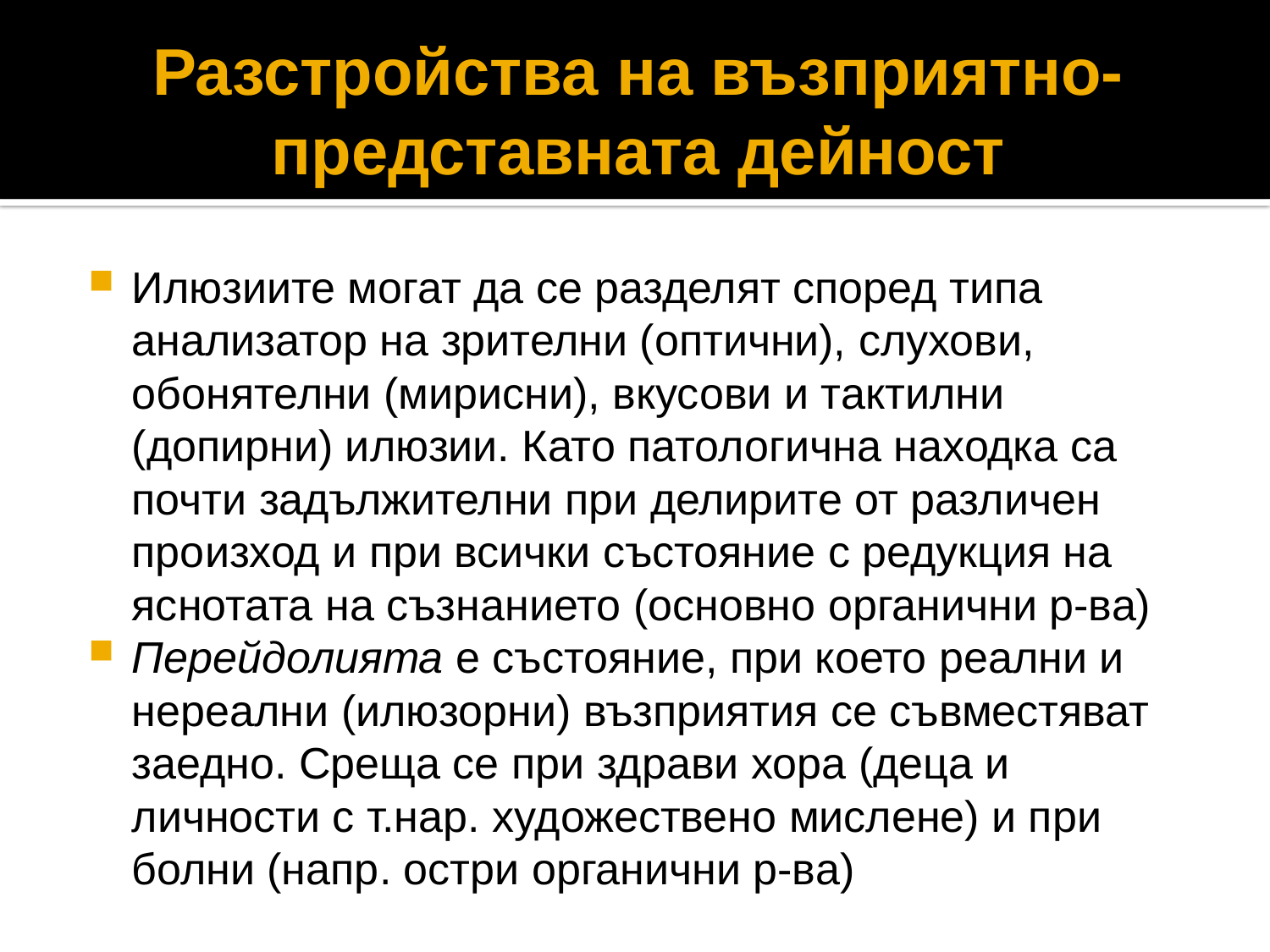

# Разстройства на възприятно-представната дейност
Илюзиите могат да се разделят според типа анализатор на зрителни (оптични), слухови, обонятелни (мирисни), вкусови и тактилни (допирни) илюзии. Като патологична находка са почти задължителни при делирите от различен произход и при всички състояние с редукция на яснотата на съзнанието (основно органични р-ва)
Перейдолията е състояние, при което реални и нереални (илюзорни) възприятия се съвместяват заедно. Среща се при здрави хора (деца и личности с т.нар. художествено мислене) и при болни (напр. остри органични р-ва)